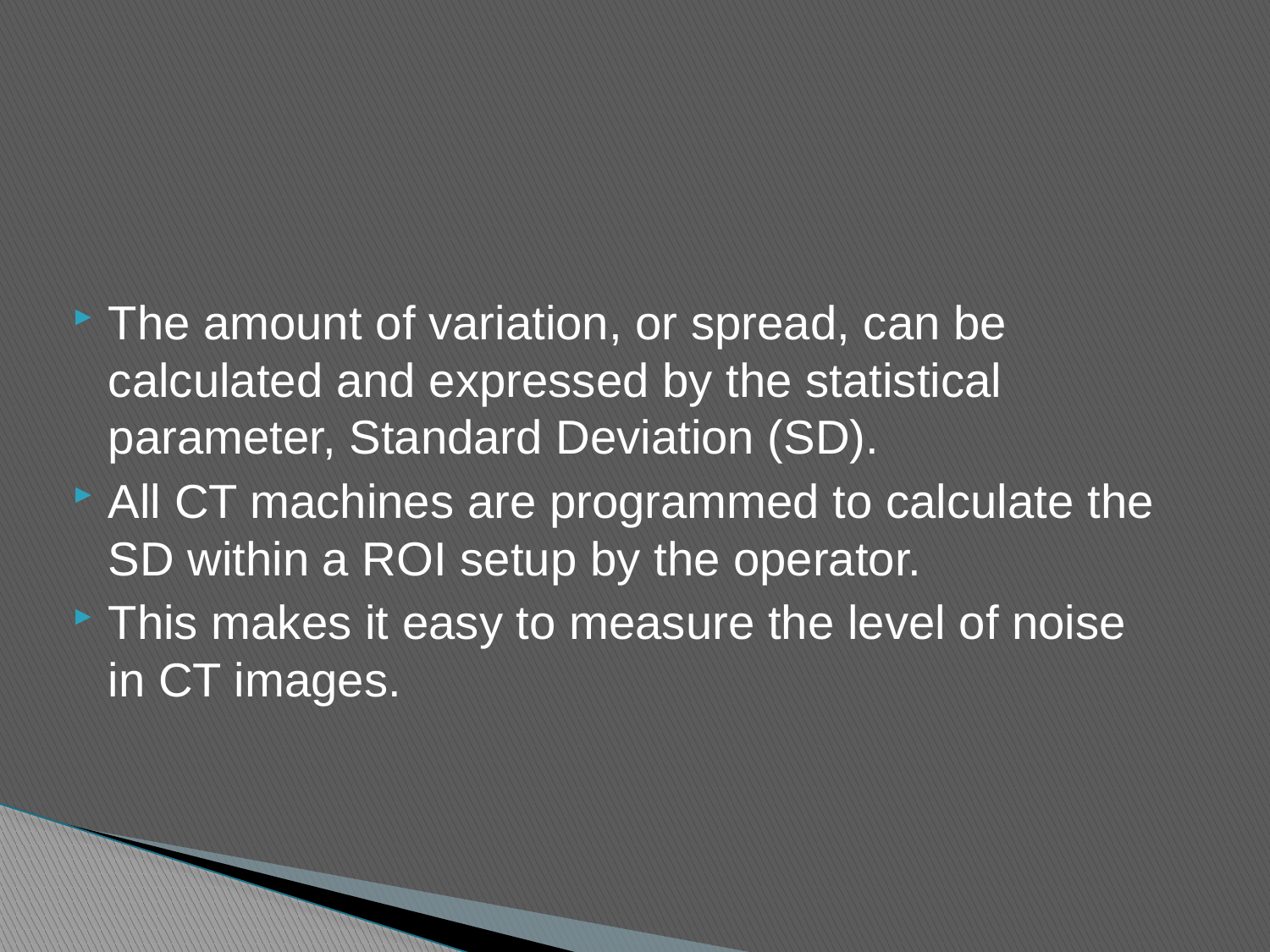

#
The amount of variation, or spread, can be calculated and expressed by the statistical parameter, Standard Deviation (SD).
All CT machines are programmed to calculate the SD within a ROI setup by the operator.
This makes it easy to measure the level of noise in CT images.